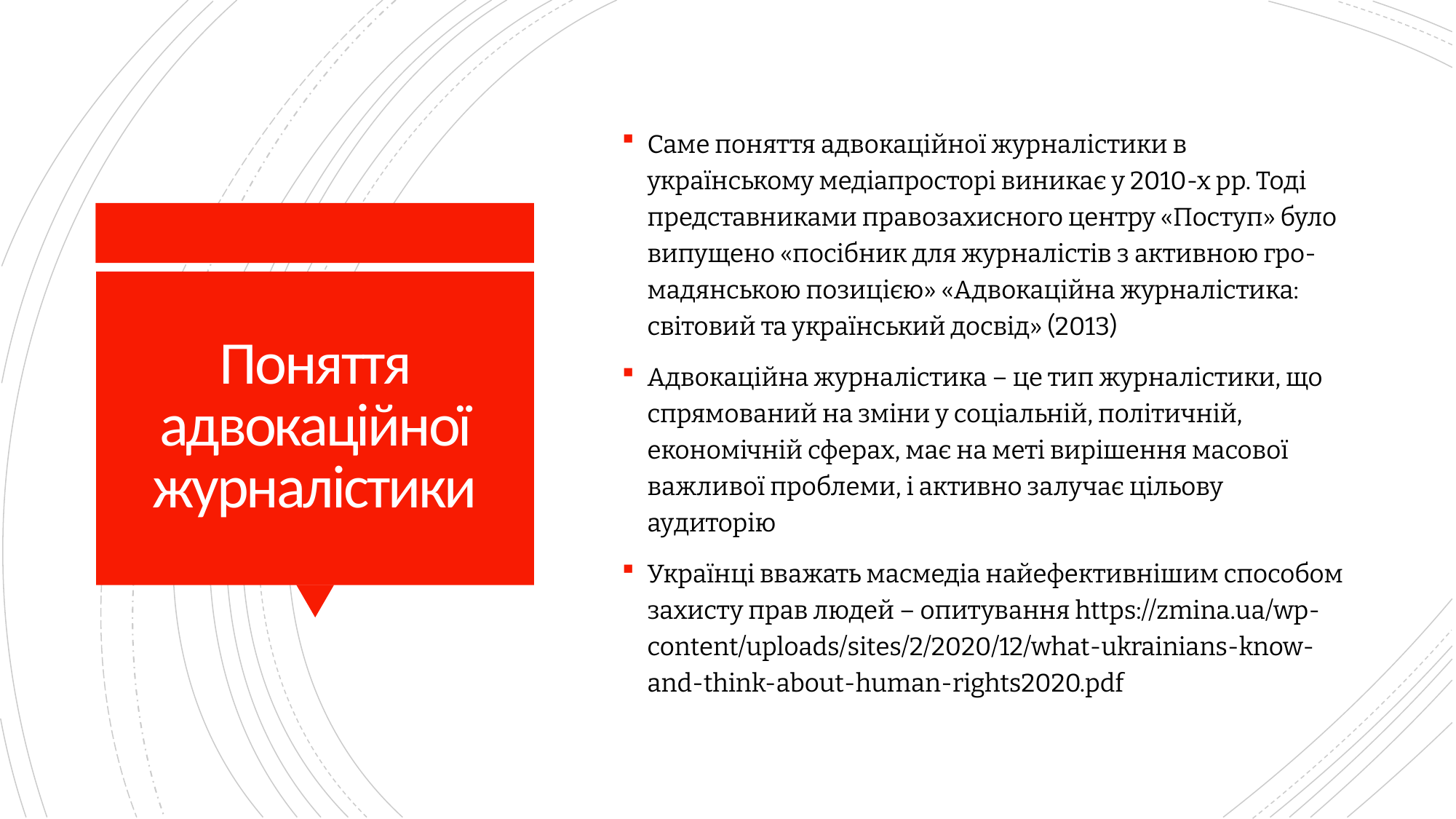

Саме поняття адвокаційної журналістики в українському медіапросторі виникає у 2010-х рр. Тоді представниками правозахисного центру «Поступ» було випущено «посібник для журналістів з активною гро-мадянською позицією» «Адвокаційна журналістика: світовий та український досвід» (2013)
Адвокаційна журналістика – це тип журналістики, що спрямований на зміни у соціальній, політичній, економічній сферах, має на меті вирішення масової важливої проблеми, і активно залучає цільову аудиторію
Українці вважать масмедіа найефективнішим способом захисту прав людей – опитування https://zmina.ua/wp-content/uploads/sites/2/2020/12/what-ukrainians-know-and-think-about-human-rights2020.pdf
# Поняття адвокаційної журналістики
Саме поняття адвокаційної журналістики в українському медіапросторі виникає у 2010-х рр. за-

вдяки співпраці активістів і журналістів, спрямованій на захист прав людини. Тоді представника-

ми правозахисного центру «Поступ» було випущено «посібник для журналістів з активною гро-

мадянською позицією» «Адвокаційна журналістика: світовий та український досвід» (2013)